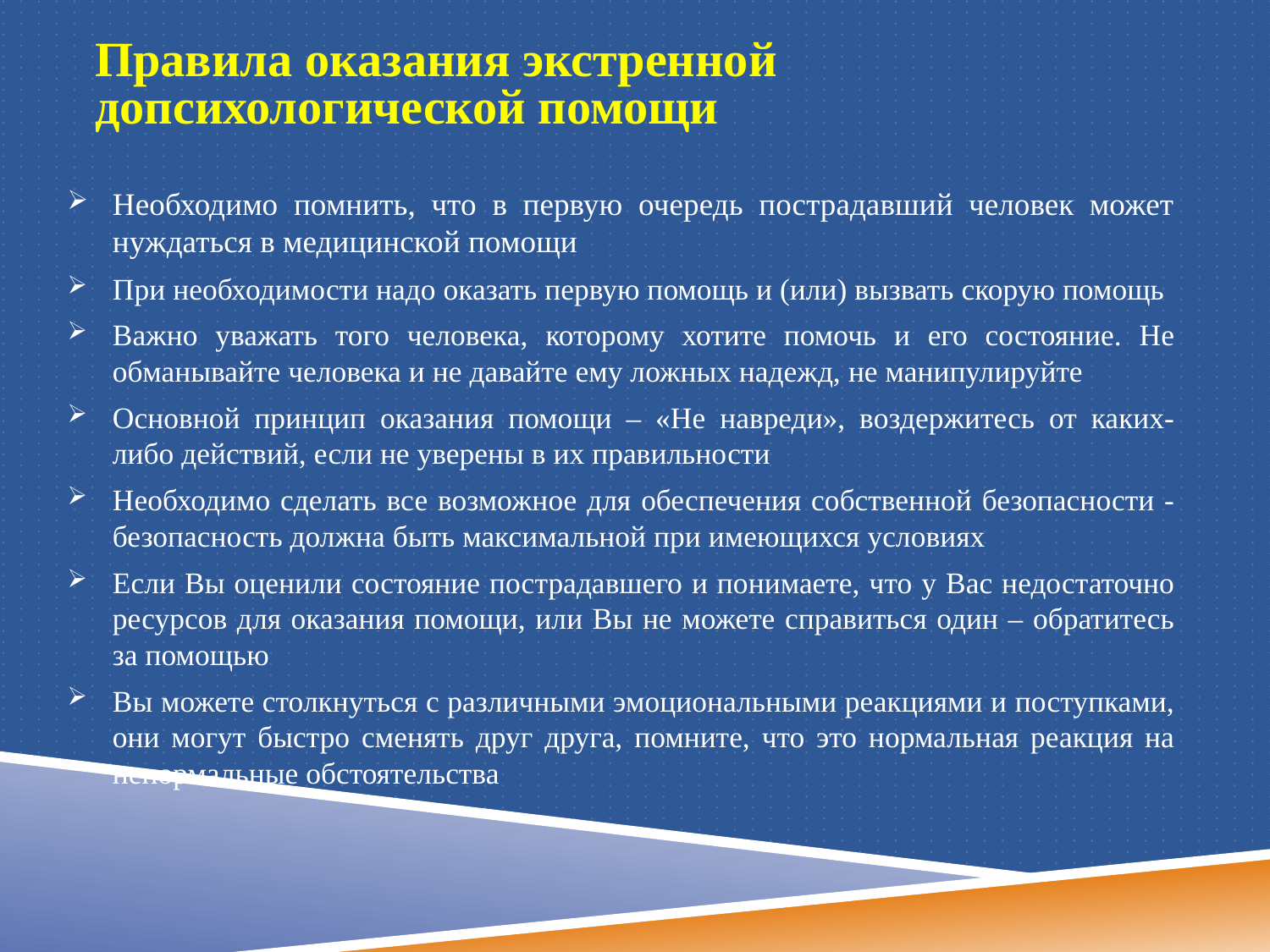

# Правила оказания экстренной допсихологической помощи
Необходимо помнить, что в первую очередь пострадавший человек может нуждаться в медицинской помощи
При необходимости надо оказать первую помощь и (или) вызвать скорую помощь
Важно уважать того человека, которому хотите помочь и его состояние. Не обманывайте человека и не давайте ему ложных надежд, не манипулируйте
Основной принцип оказания помощи – «Не навреди», воздержитесь от каких-либо действий, если не уверены в их правильности
Необходимо сделать все возможное для обеспечения собственной безопасности - безопасность должна быть максимальной при имеющихся условиях
Если Вы оценили состояние пострадавшего и понимаете, что у Вас недостаточно ресурсов для оказания помощи, или Вы не можете справиться один – обратитесь за помощью
Вы можете столкнуться с различными эмоциональными реакциями и поступками, они могут быстро сменять друг друга, помните, что это нормальная реакция на ненормальные обстоятельства